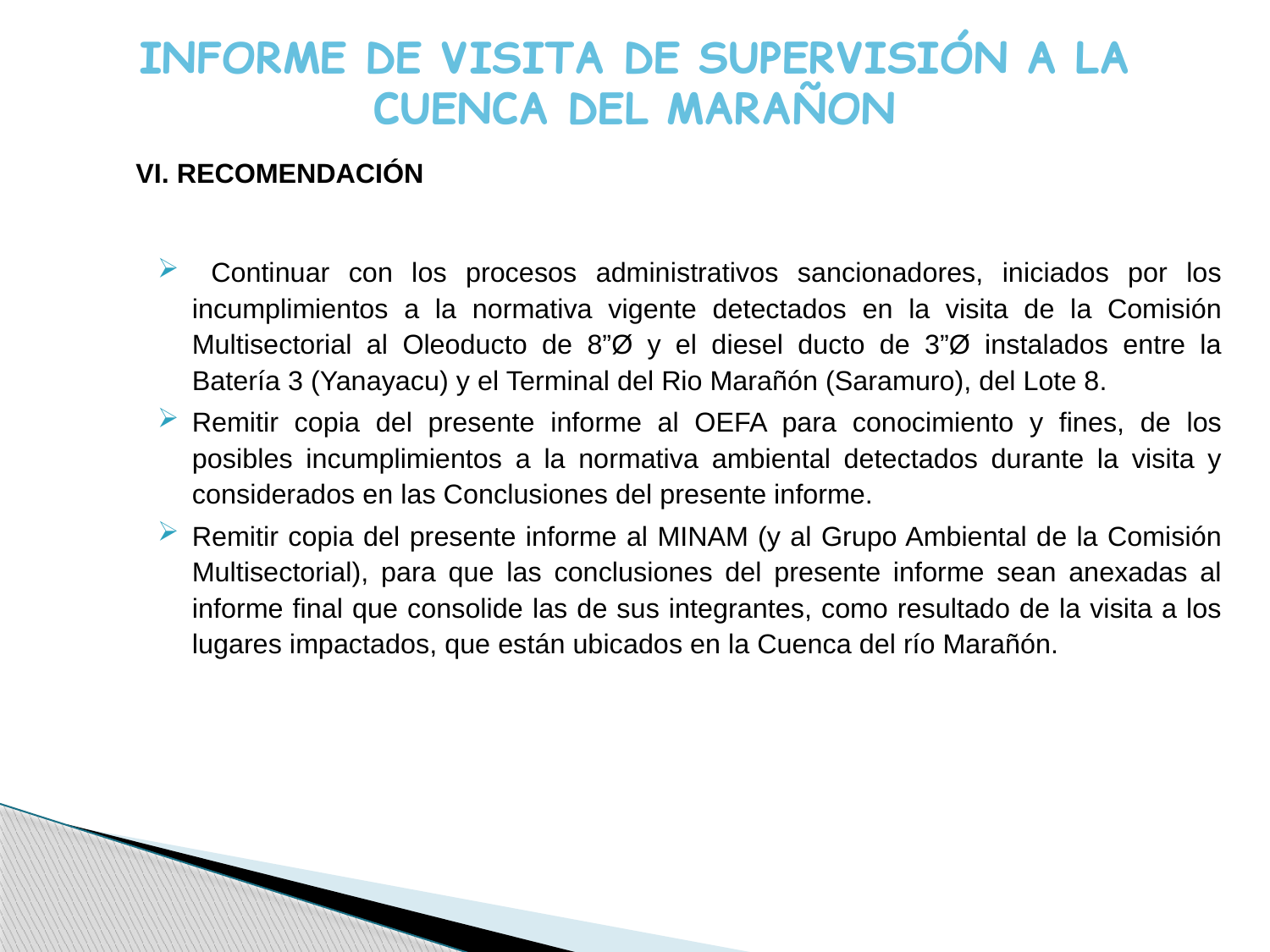

# INFORME DE VISITA DE SUPERVISIÓN A LA CUENCA DEL MARAÑON

VI. RECOMENDACIÓN

 Continuar con los procesos administrativos sancionadores, iniciados por los incumplimientos a la normativa vigente detectados en la visita de la Comisión Multisectorial al Oleoducto de 8”Ø y el diesel ducto de 3”Ø instalados entre la Batería 3 (Yanayacu) y el Terminal del Rio Marañón (Saramuro), del Lote 8.
Remitir copia del presente informe al OEFA para conocimiento y fines, de los posibles incumplimientos a la normativa ambiental detectados durante la visita y considerados en las Conclusiones del presente informe.
Remitir copia del presente informe al MINAM (y al Grupo Ambiental de la Comisión Multisectorial), para que las conclusiones del presente informe sean anexadas al informe final que consolide las de sus integrantes, como resultado de la visita a los lugares impactados, que están ubicados en la Cuenca del río Marañón.